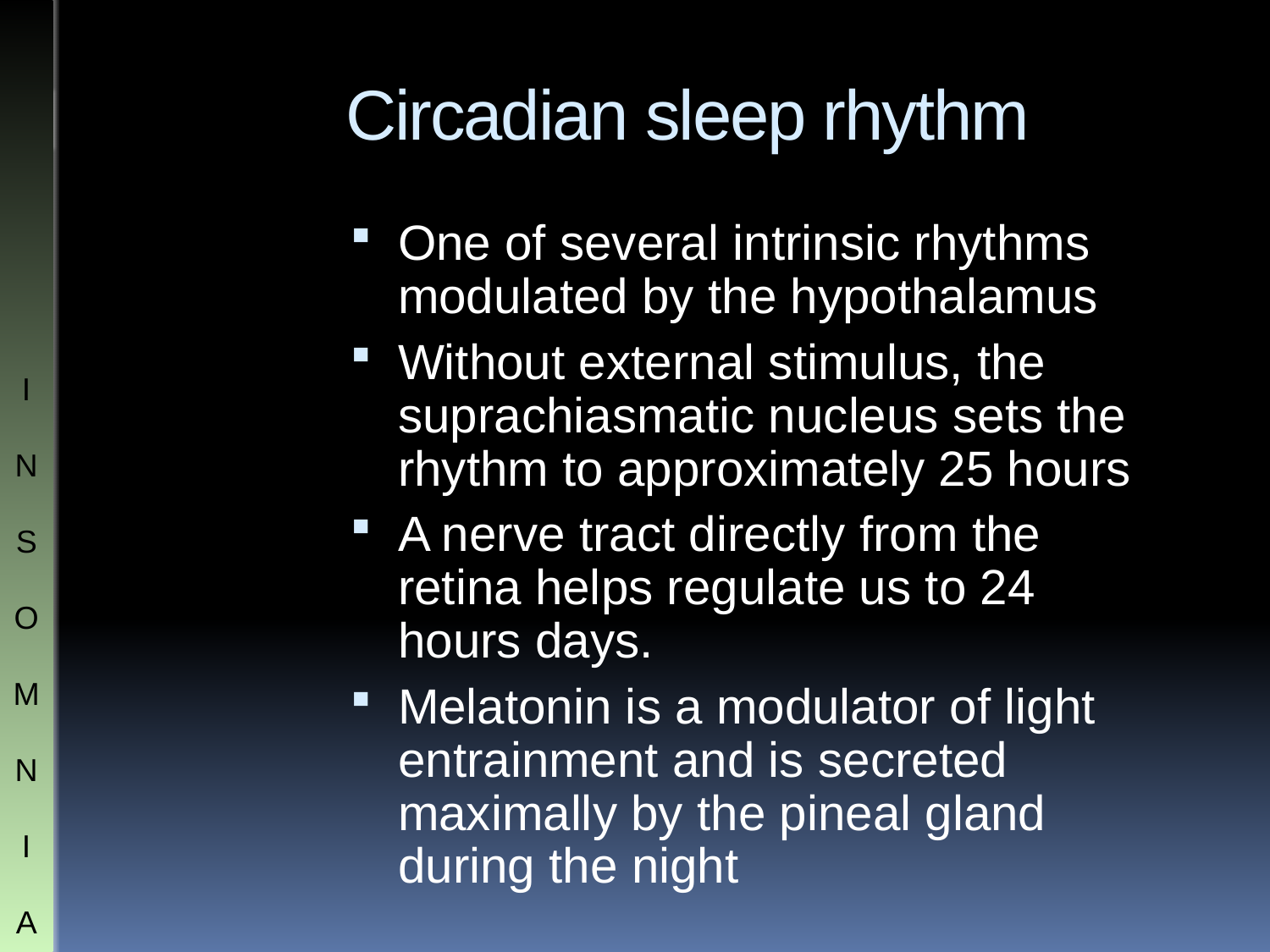

# Circadian sleep rhythm
One of several intrinsic rhythms modulated by the hypothalamus
Without external stimulus, the suprachiasmatic nucleus sets the rhythm to approximately 25 hours
A nerve tract directly from the retina helps regulate us to 24 hours days.
Melatonin is a modulator of light entrainment and is secreted maximally by the pineal gland during the night
I

N

S

O

M

N

I

A